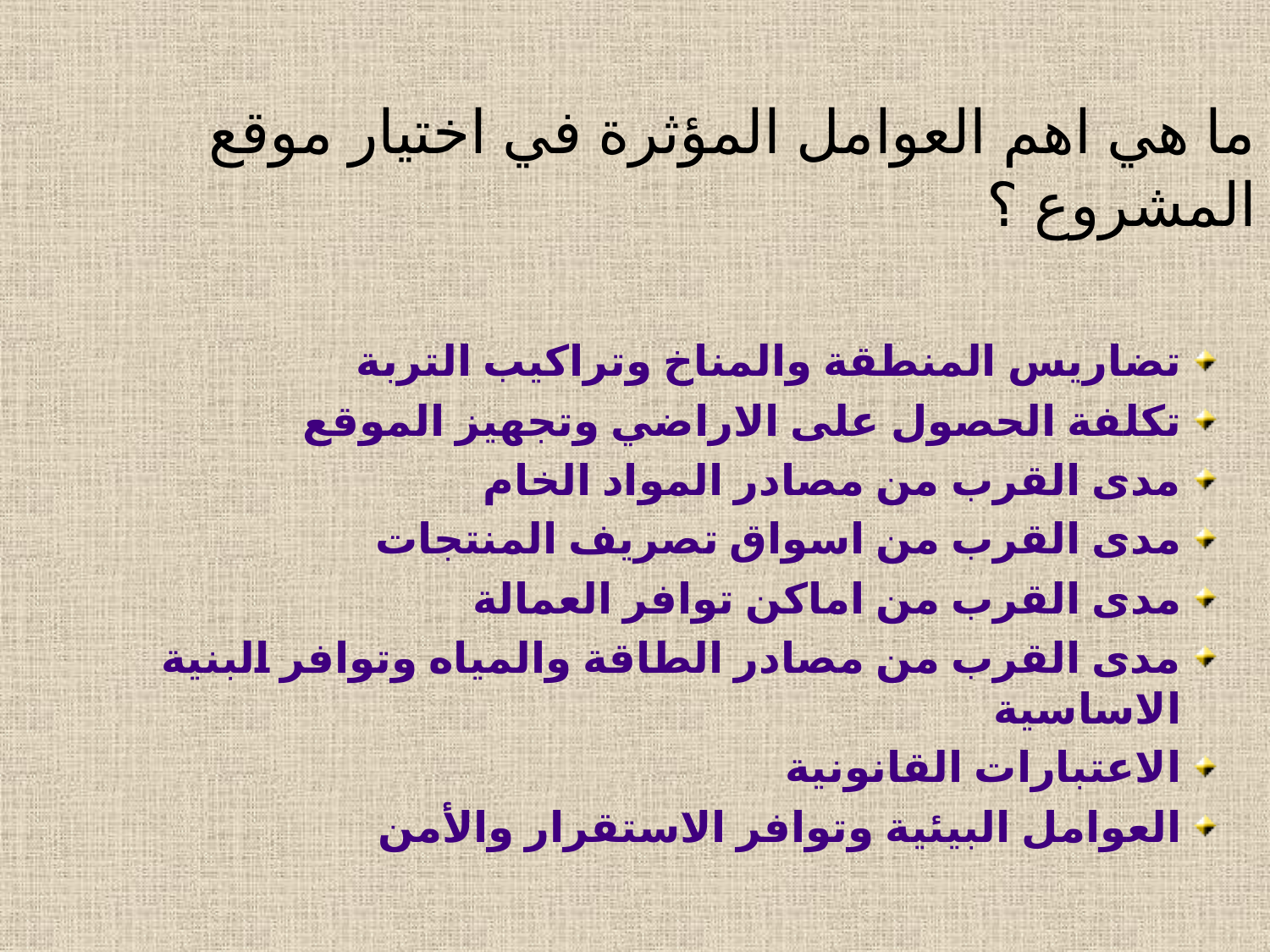

# ما هي اهم العوامل المؤثرة في اختيار موقع المشروع ؟
تضاريس المنطقة والمناخ وتراكيب التربة
تكلفة الحصول على الاراضي وتجهيز الموقع
مدى القرب من مصادر المواد الخام
مدى القرب من اسواق تصريف المنتجات
مدى القرب من اماكن توافر العمالة
مدى القرب من مصادر الطاقة والمياه وتوافر البنية الاساسية
الاعتبارات القانونية
العوامل البيئية وتوافر الاستقرار والأمن